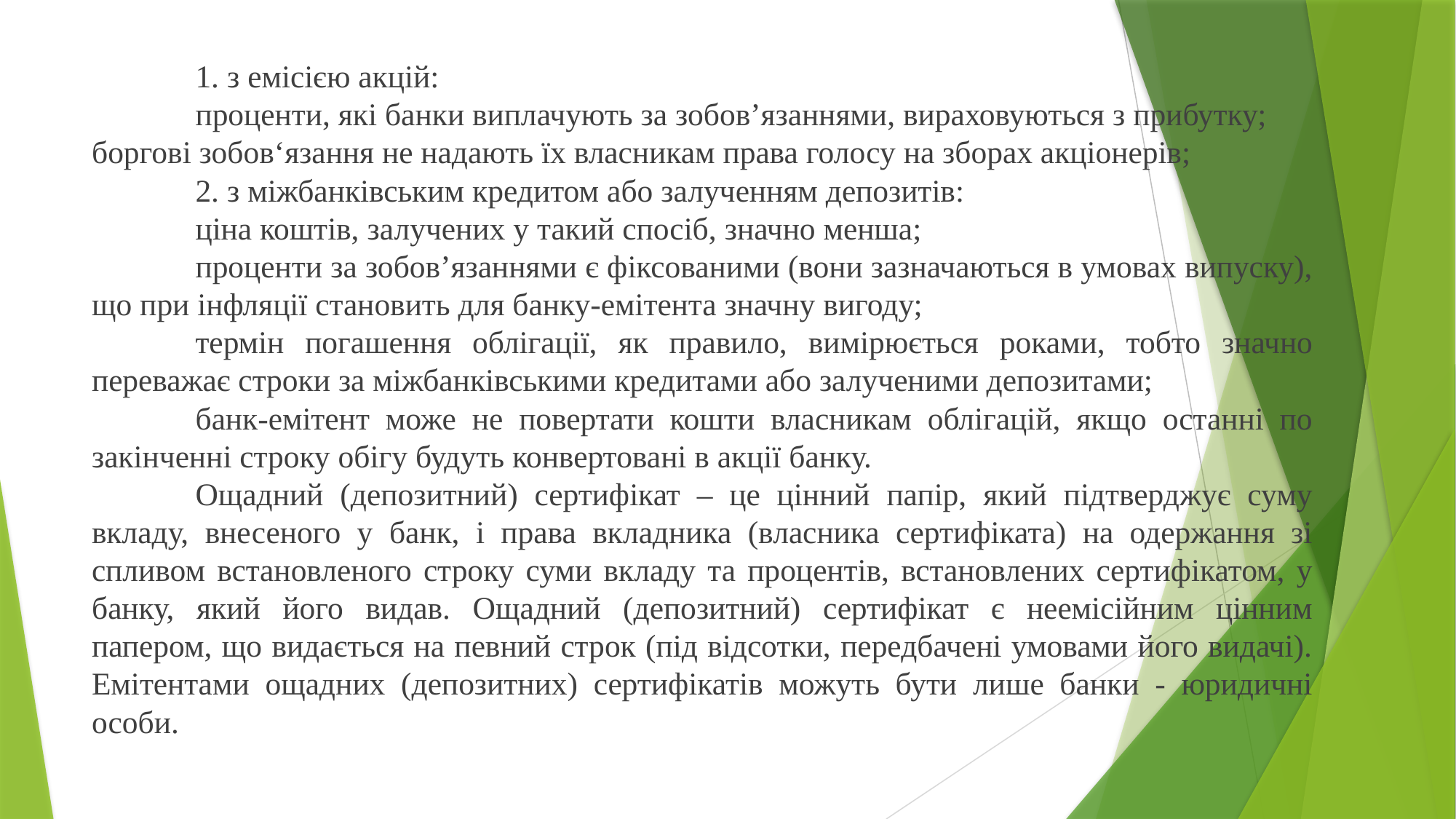

1. з емісією акцій:
	проценти, які банки виплачують за зобов’язаннями, вираховуються з прибутку;
боргові зобов‘язання не надають їх власникам права голосу на зборах акціонерів;
	2. з міжбанківським кредитом або залученням депозитів:
	ціна коштів, залучених у такий спосіб, значно менша;
	проценти за зобов’язаннями є фіксованими (вони зазначаються в умовах випуску), що при інфляції становить для банку-емітента значну вигоду;
	термін погашення облігації, як правило, вимірюється роками, тобто значно переважає строки за міжбанківськими кредитами або залученими депозитами;
	банк-емітент може не повертати кошти власникам облігацій, якщо останні по закінченні строку обігу будуть конвертовані в акції банку.
	Ощадний (депозитний) сертифікат – це цінний папір, який підтверджує суму вкладу, внесеного у банк, і права вкладника (власника сертифіката) на одержання зі спливом встановленого строку суми вкладу та процентів, встановлених сертифікатом, у банку, який його видав. Ощадний (депозитний) сертифікат є неемісійним цінним папером, що видається на певний строк (під відсотки, передбачені умовами його видачі). Емітентами ощадних (депозитних) сертифікатів можуть бути лише банки - юридичні особи.